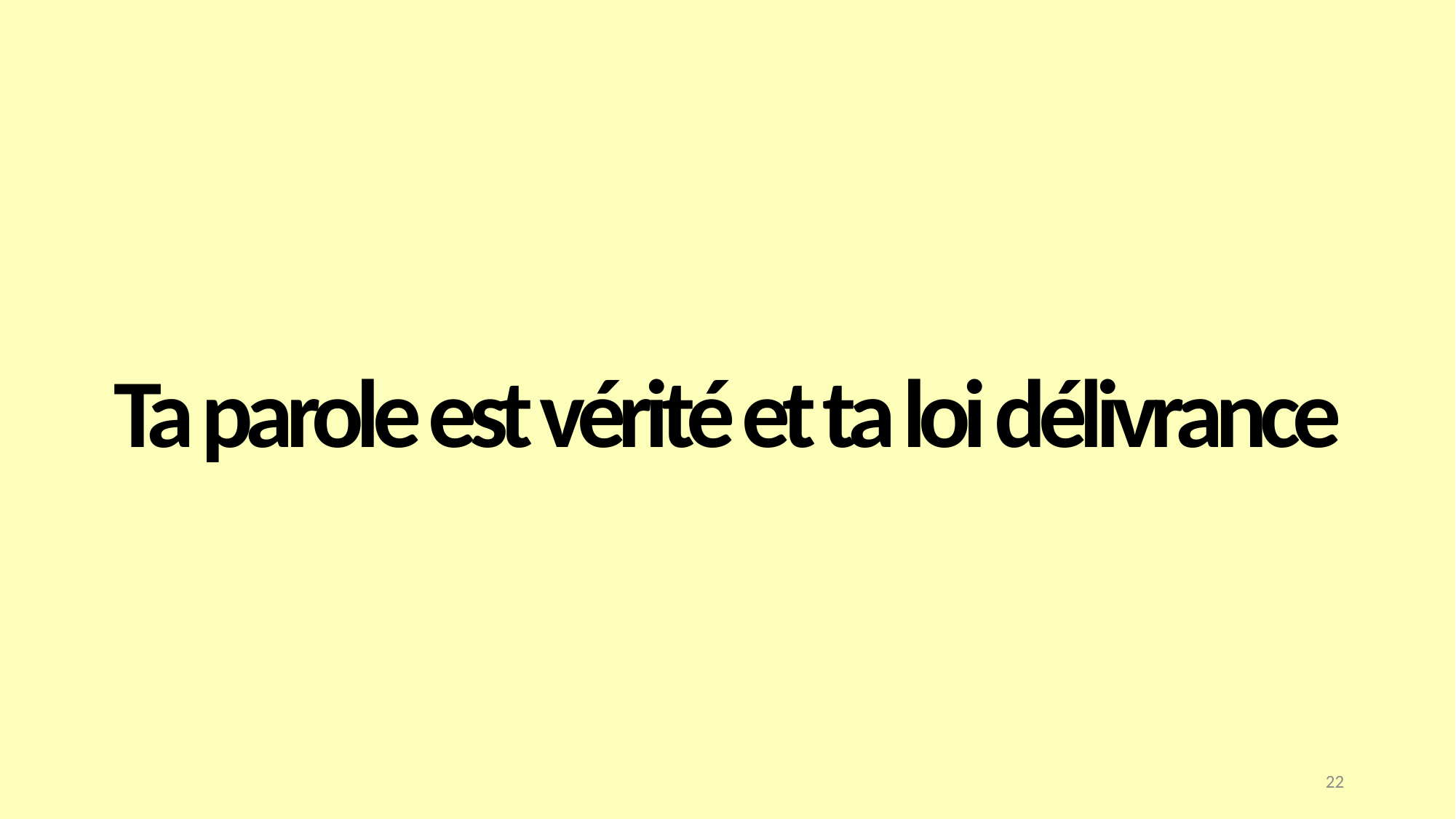

Ta parole est vérité et ta loi délivrance
22